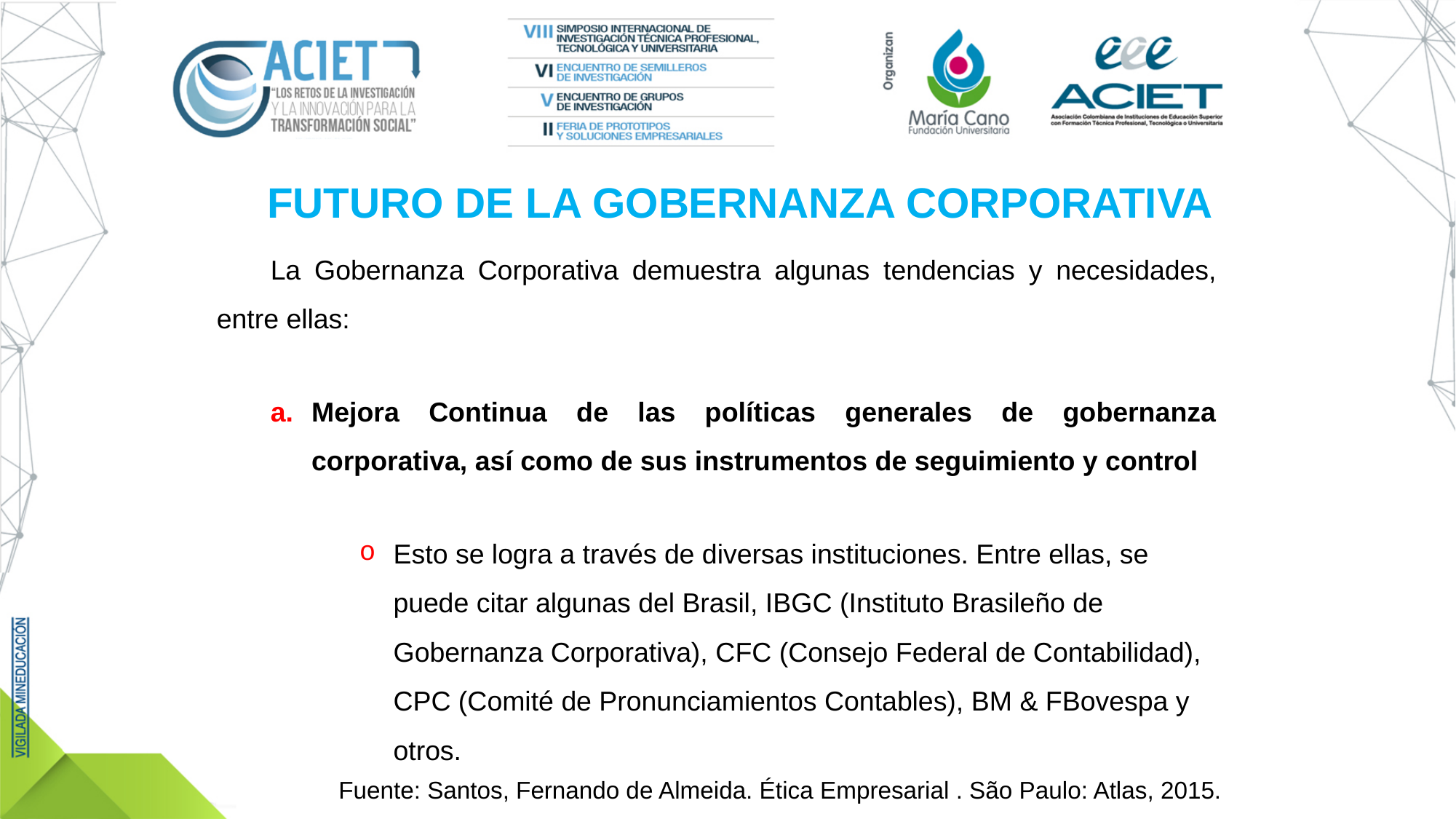

FUTURO DE LA GOBERNANZA CORPORATIVA
La Gobernanza Corporativa demuestra algunas tendencias y necesidades, entre ellas:

Mejora Continua de las políticas generales de gobernanza corporativa, así como de sus instrumentos de seguimiento y control

Esto se logra a través de diversas instituciones. Entre ellas, se puede citar algunas del Brasil, IBGC (Instituto Brasileño de Gobernanza Corporativa), CFC (Consejo Federal de Contabilidad), CPC (Comité de Pronunciamientos Contables), BM & FBovespa y otros.
Fuente: Santos, Fernando de Almeida. Ética Empresarial . São Paulo: Atlas, 2015.